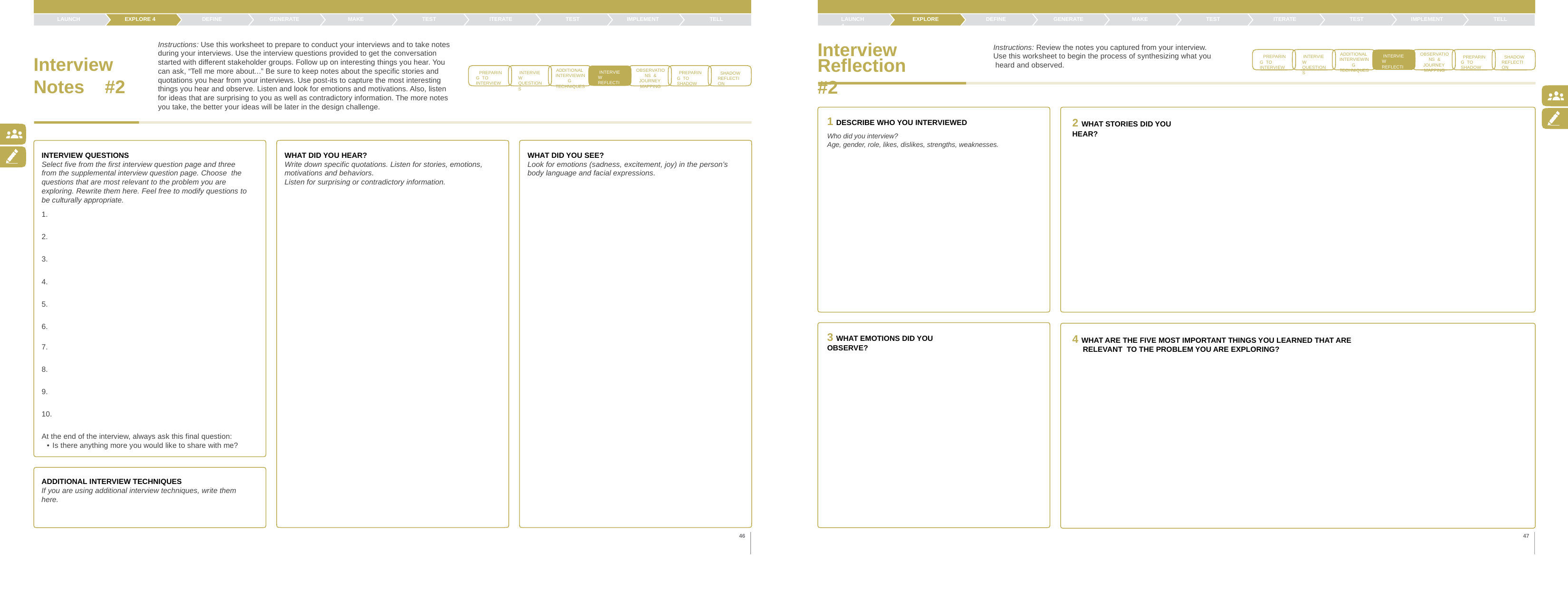

LAUNCH	EXPLORE 4

Interview
LAUNCH
EXPLORE 4
DEFINE
GENERATE
MAKE
TEST
ITERATE
TEST
IMPLEMENT
TELL
DEFINE
GENERATE
MAKE
TEST
ITERATE
TEST
IMPLEMENT
TELL
Instructions: Use this worksheet to prepare to conduct your interviews and to take notes  during your interviews. Use the interview questions provided to get the conversation  started with different stakeholder groups. Follow up on interesting things you hear. You  can ask, “Tell me more about...” Be sure to keep notes about the specific stories and  quotations you hear from your interviews. Use post-its to capture the most interesting  things you hear and observe. Listen and look for emotions and motivations. Also, listen  for ideas that are surprising to you as well as contradictory information. The more notes  you take, the better your ideas will be later in the design challenge.
Instructions: Review the notes you captured from your interview.  Use this worksheet to begin the process of synthesizing what you  heard and observed.

ADDITIONAL  INTERVIEWING  TECHNIQUES
OBSERVATIONS  & JOURNEY  MAPPING
Interview  Notes	#2
Reflection	#2
INTERVIEW  REFLECTION
PREPARING  TO INTERVIEW
INTERVIEW  QUESTIONS
PREPARING  TO SHADOW
SHADOW  REFLECTION

ADDITIONAL  INTERVIEWING  TECHNIQUES
OBSERVATIONS  & JOURNEY  MAPPING
INTERVIEW  REFLECTION
PREPARING  TO INTERVIEW
INTERVIEW  QUESTIONS
PREPARING  TO SHADOW
SHADOW  REFLECTION

1 DESCRIBE WHO YOU INTERVIEWED
Who did you interview?
Age, gender, role, likes, dislikes, strengths, weaknesses.

2 WHAT STORIES DID YOU HEAR?

INTERVIEW QUESTIONS
Select five from the first interview question page and three  from the supplemental interview question page. Choose  the questions that are most relevant to the problem you are
exploring. Rewrite them here. Feel free to modify questions to  be culturally appropriate.
WHAT DID YOU HEAR?
Write down specific quotations. Listen for stories, emotions,  motivations and behaviors.
Listen for surprising or contradictory information.
WHAT DID YOU SEE?
Look for emotions (sadness, excitement, joy) in the person’s  body language and facial expressions.
1.

2.

3.

4.

5.

6.

3 WHAT EMOTIONS DID YOU OBSERVE?
4 WHAT ARE THE FIVE MOST IMPORTANT THINGS YOU LEARNED THAT ARE RELEVANT  TO THE PROBLEM YOU ARE EXPLORING?
7.
8.

9.

10.

At the end of the interview, always ask this final question:
Is there anything more you would like to share with me?

ADDITIONAL INTERVIEW TECHNIQUES
If you are using additional interview techniques, write them here.
46
47